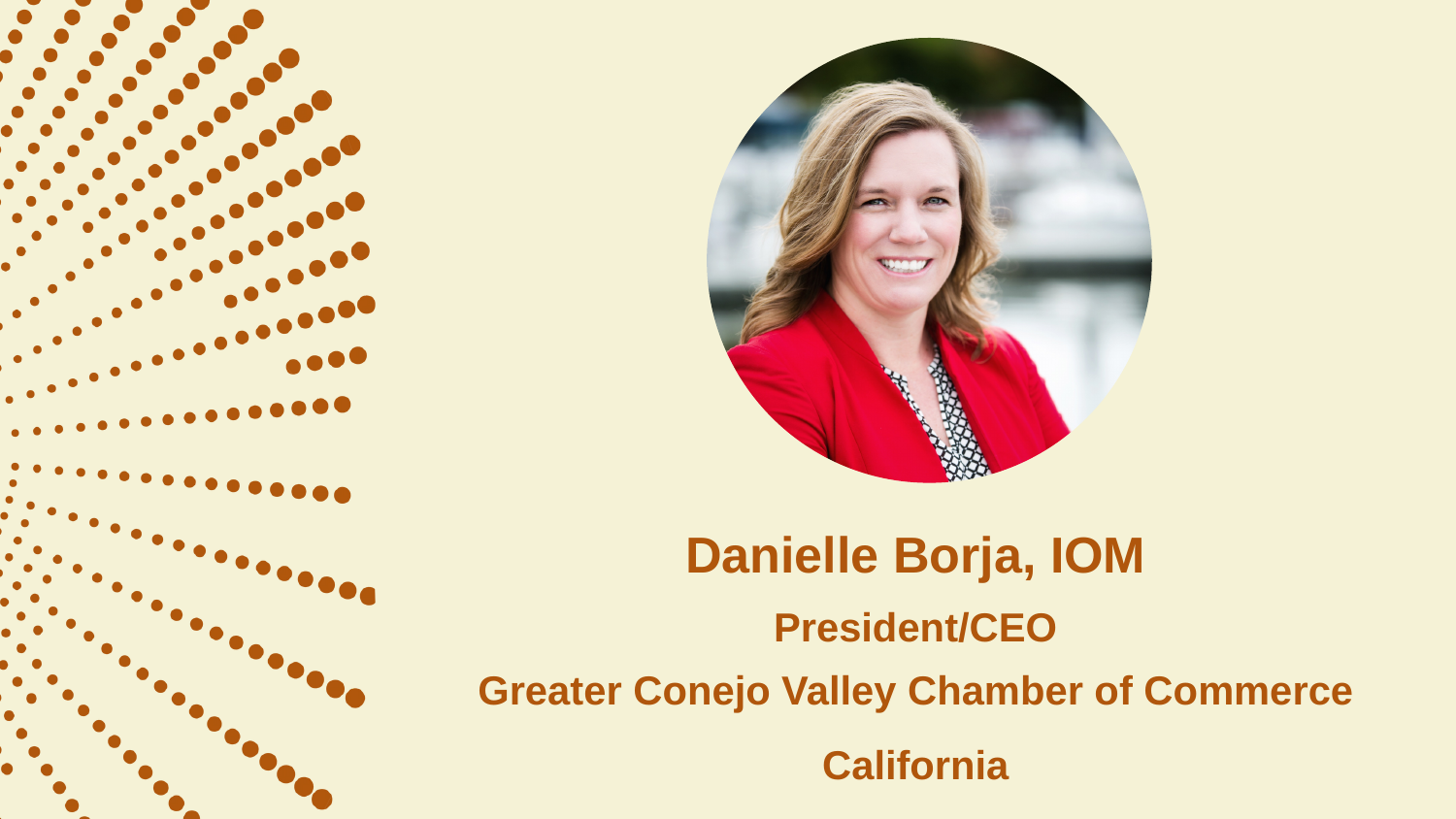

Danielle Borja, IOM
President/CEO
Greater Conejo Valley Chamber of Commerce
California